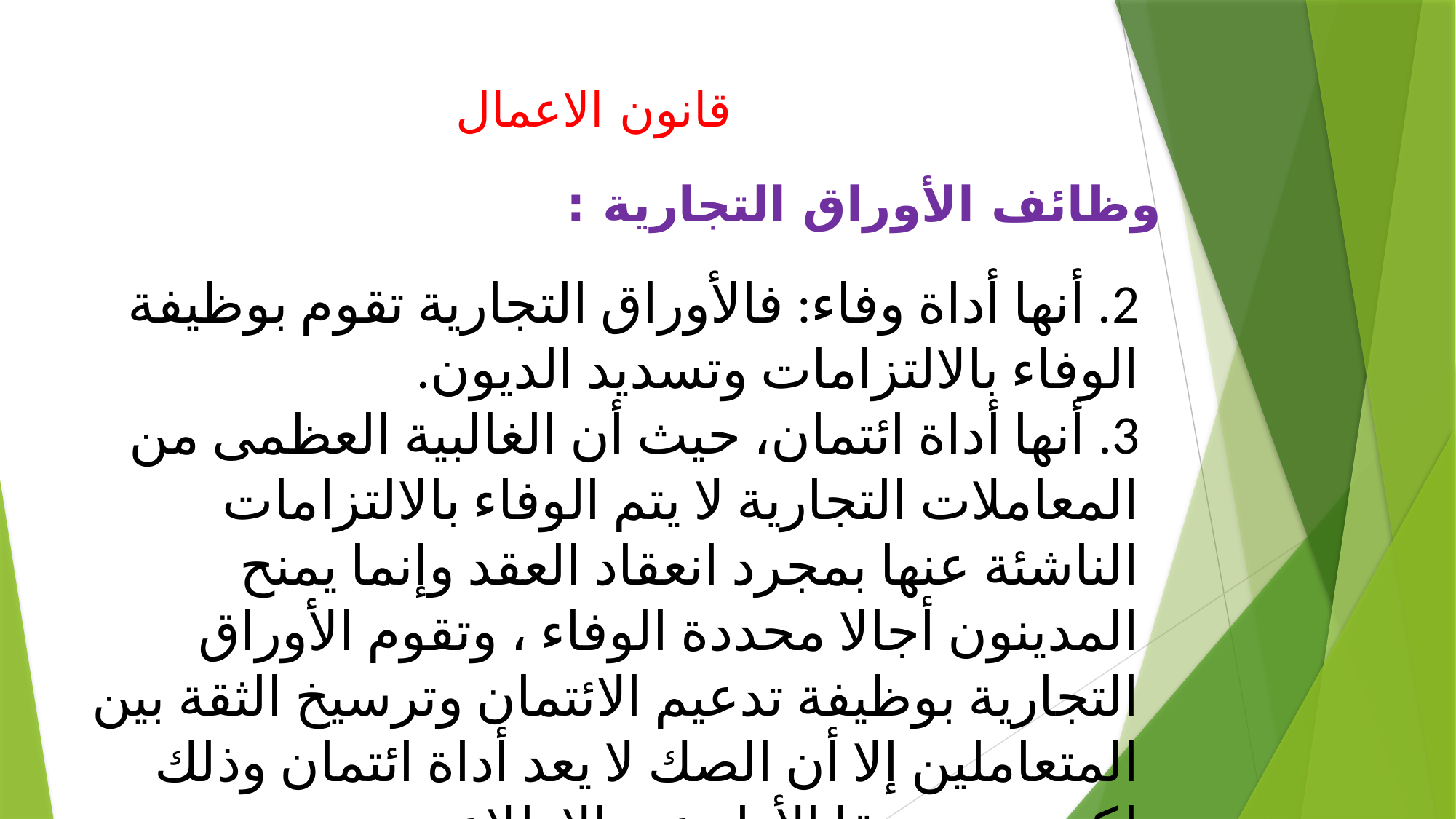

# قانون الاعمال
وظائف الأوراق التجارية :
2. أنها أداة وفاء: فالأوراق التجارية تقوم بوظيفة الوفاء بالالتزامات وتسديد الديون.
3. أنها أداة ائتمان، حيث أن الغالبية العظمى من المعاملات التجارية لا يتم الوفاء بالالتزامات الناشئة عنها بمجرد انعقاد العقد وإنما يمنح المدينون أجالا محددة الوفاء ، وتقوم الأوراق التجارية بوظيفة تدعيم الائتمان وترسيخ الثقة بين المتعاملين إلا أن الصك لا يعد أداة ائتمان وذلك لكونه مستحقا الأداء عند الاطلاع.